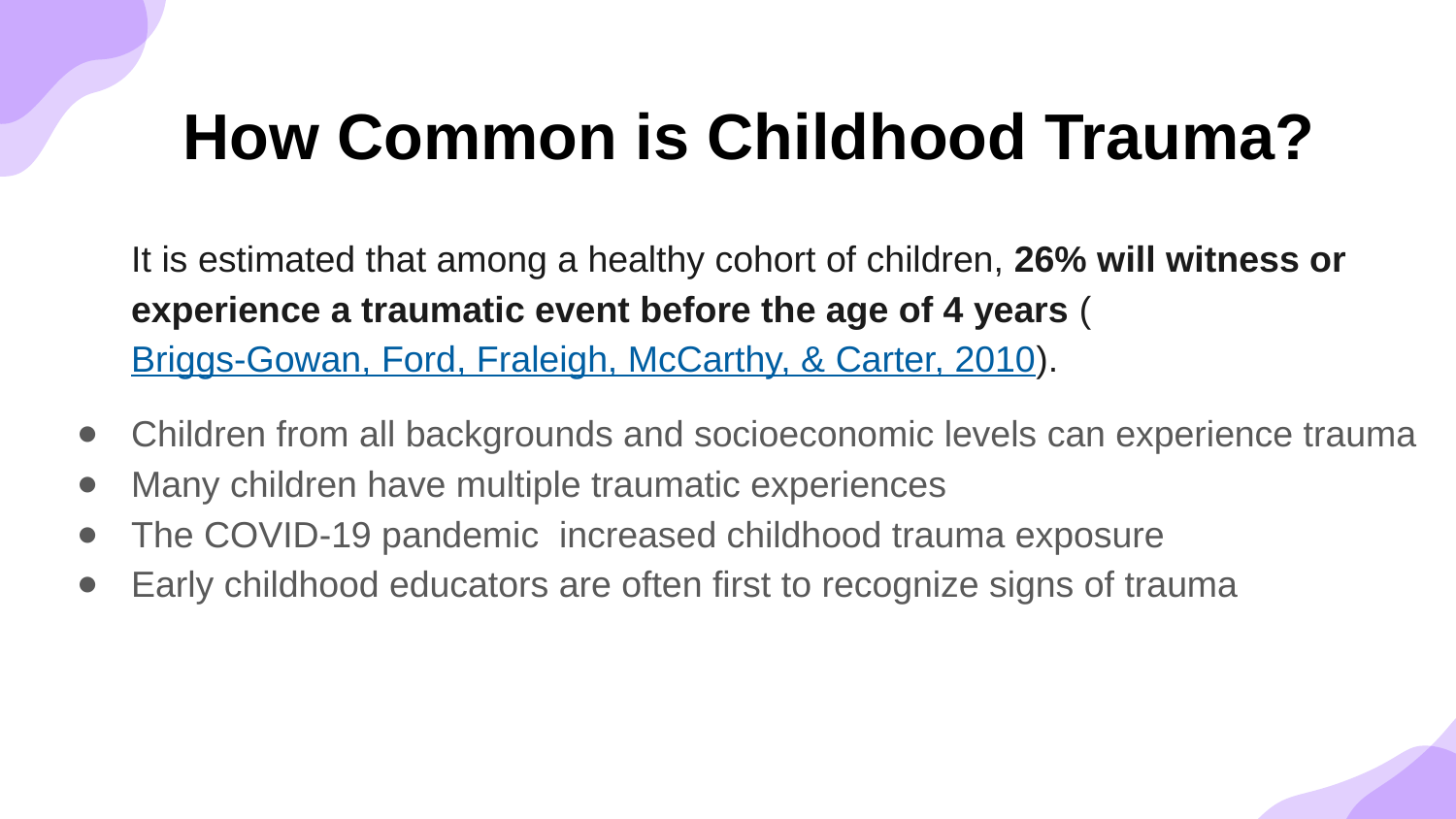

# How Common is Childhood Trauma?

It is estimated that among a healthy cohort of children, 26% will witness or experience a traumatic event before the age of 4 years (Briggs-Gowan, Ford, Fraleigh, McCarthy, & Carter, 2010).
Children from all backgrounds and socioeconomic levels can experience trauma
Many children have multiple traumatic experiences
The COVID-19 pandemic  increased childhood trauma exposure
Early childhood educators are often first to recognize signs of trauma